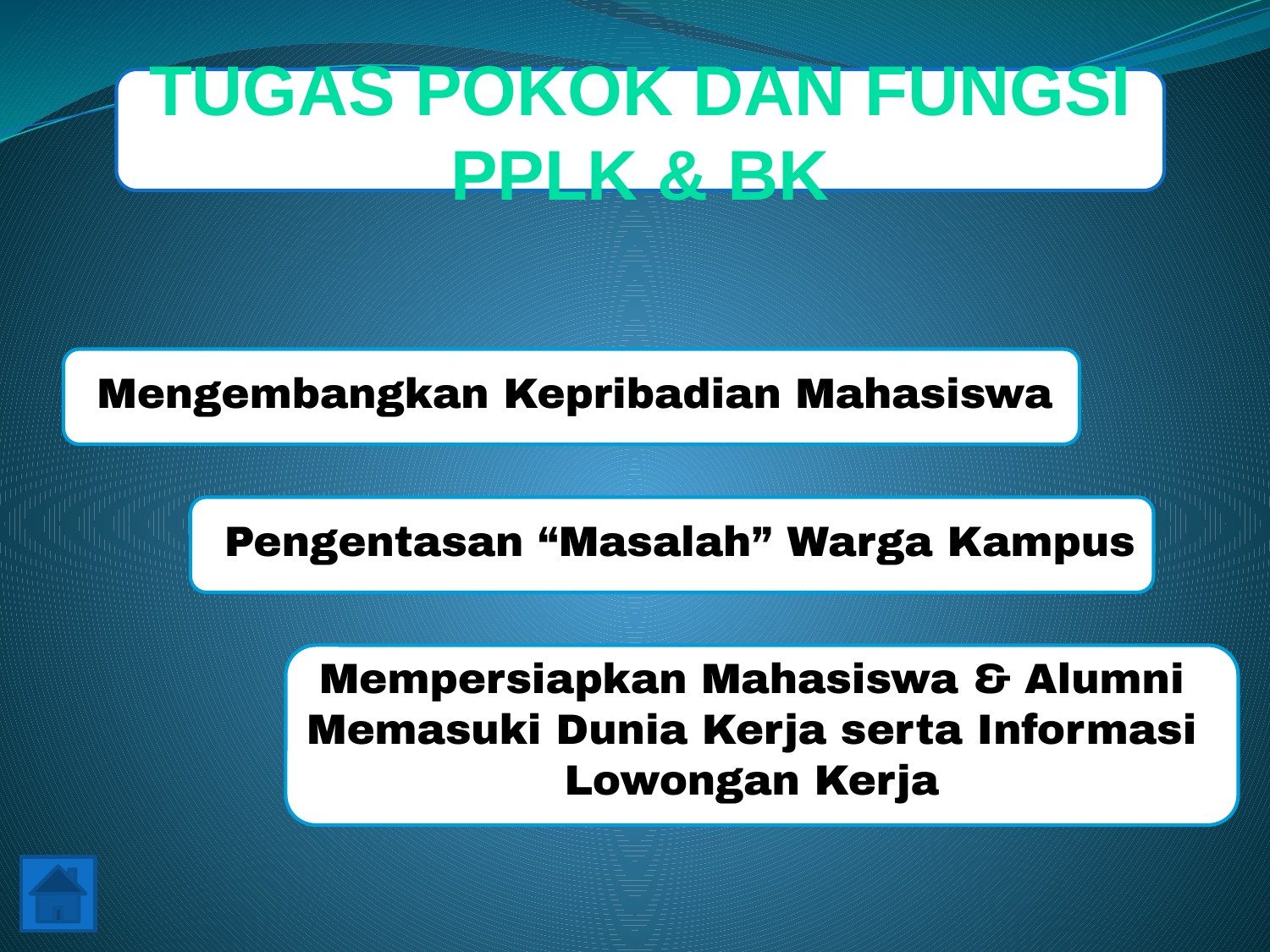

TUGAS POKOK DAN FUNGSI PPLK & BK

Mengembangkan Kepribadian Mahasiswa

Pengentasan “Masalah” Warga Kampus

Mempersiapkan Mahasiswa & Alumni Memasuki Dunia Kerja serta Informasi Lowongan Kerja